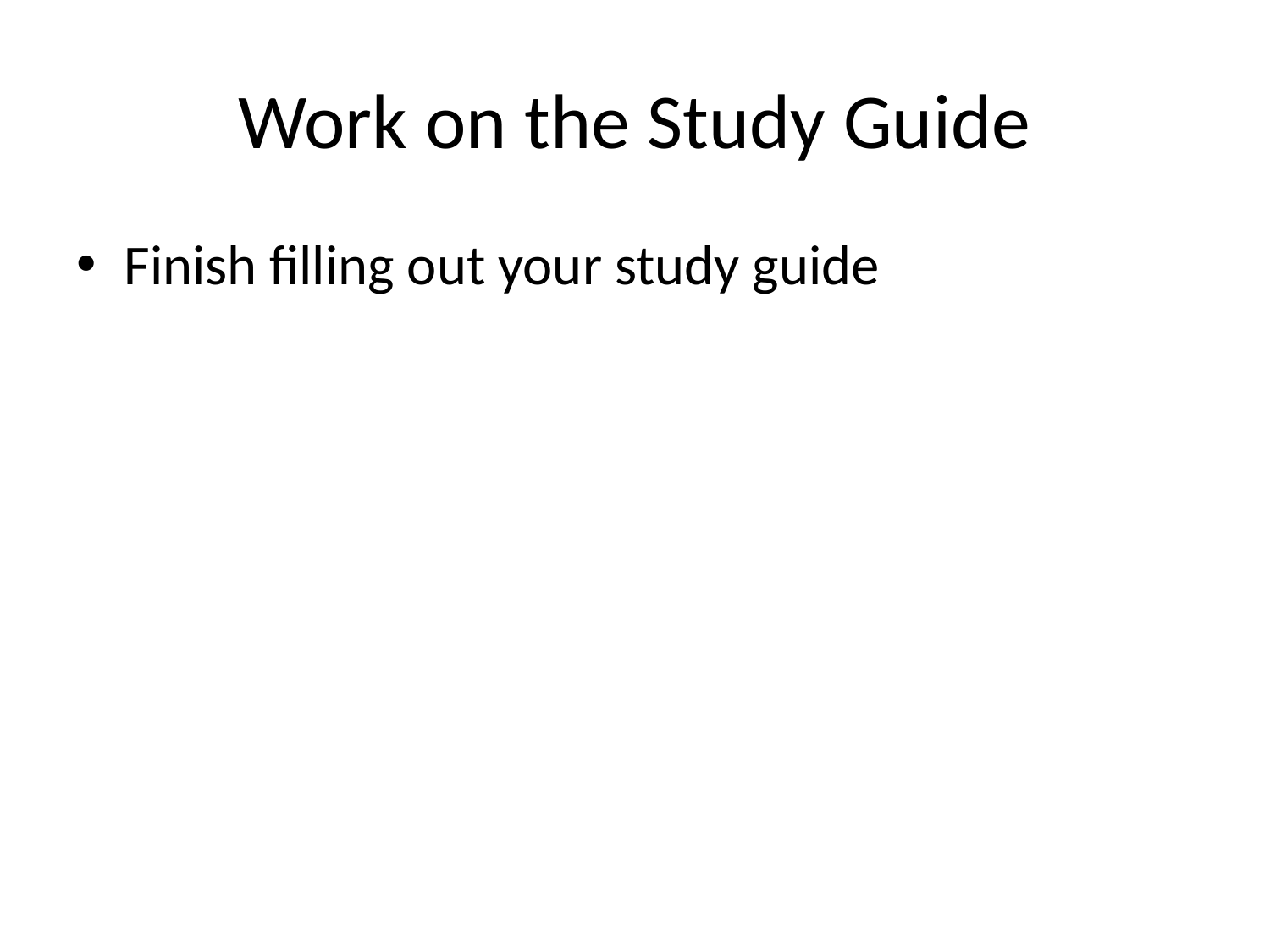

# Work on the Study Guide
Finish filling out your study guide